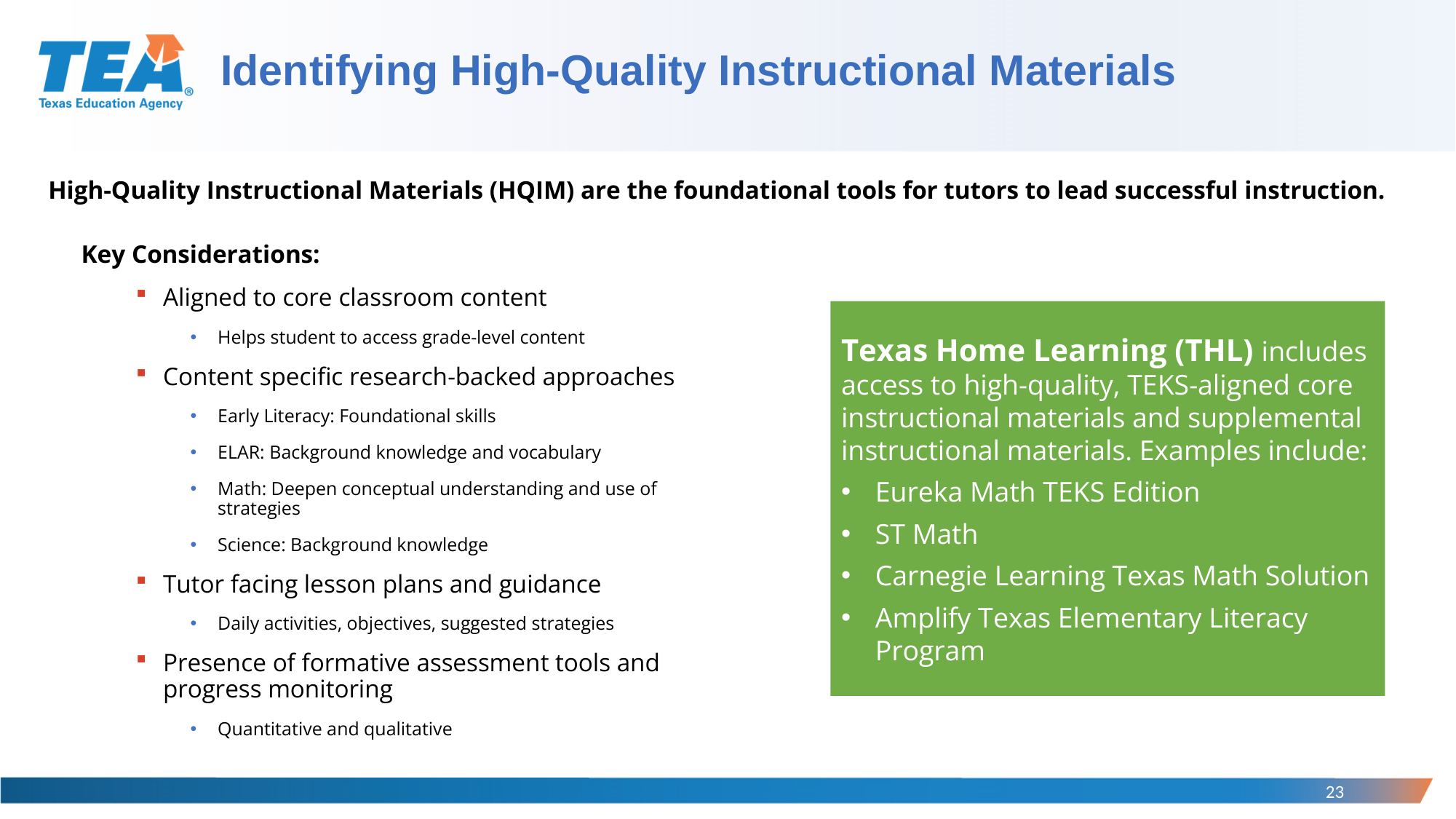

# Identifying High-Quality Instructional Materials
High-Quality Instructional Materials (HQIM) are the foundational tools for tutors to lead successful instruction.
Key Considerations:
Aligned to core classroom content
Helps student to access grade-level content
Content specific research-backed approaches
Early Literacy: Foundational skills
ELAR: Background knowledge and vocabulary
Math: Deepen conceptual understanding and use of strategies
Science: Background knowledge
Tutor facing lesson plans and guidance
Daily activities, objectives, suggested strategies
Presence of formative assessment tools and progress monitoring
Quantitative and qualitative

Texas Home Learning (THL) includes access to high-quality, TEKS-aligned core instructional materials and supplemental instructional materials. Examples include:
Eureka Math TEKS Edition
ST Math
Carnegie Learning Texas Math Solution
Amplify Texas Elementary Literacy Program
23